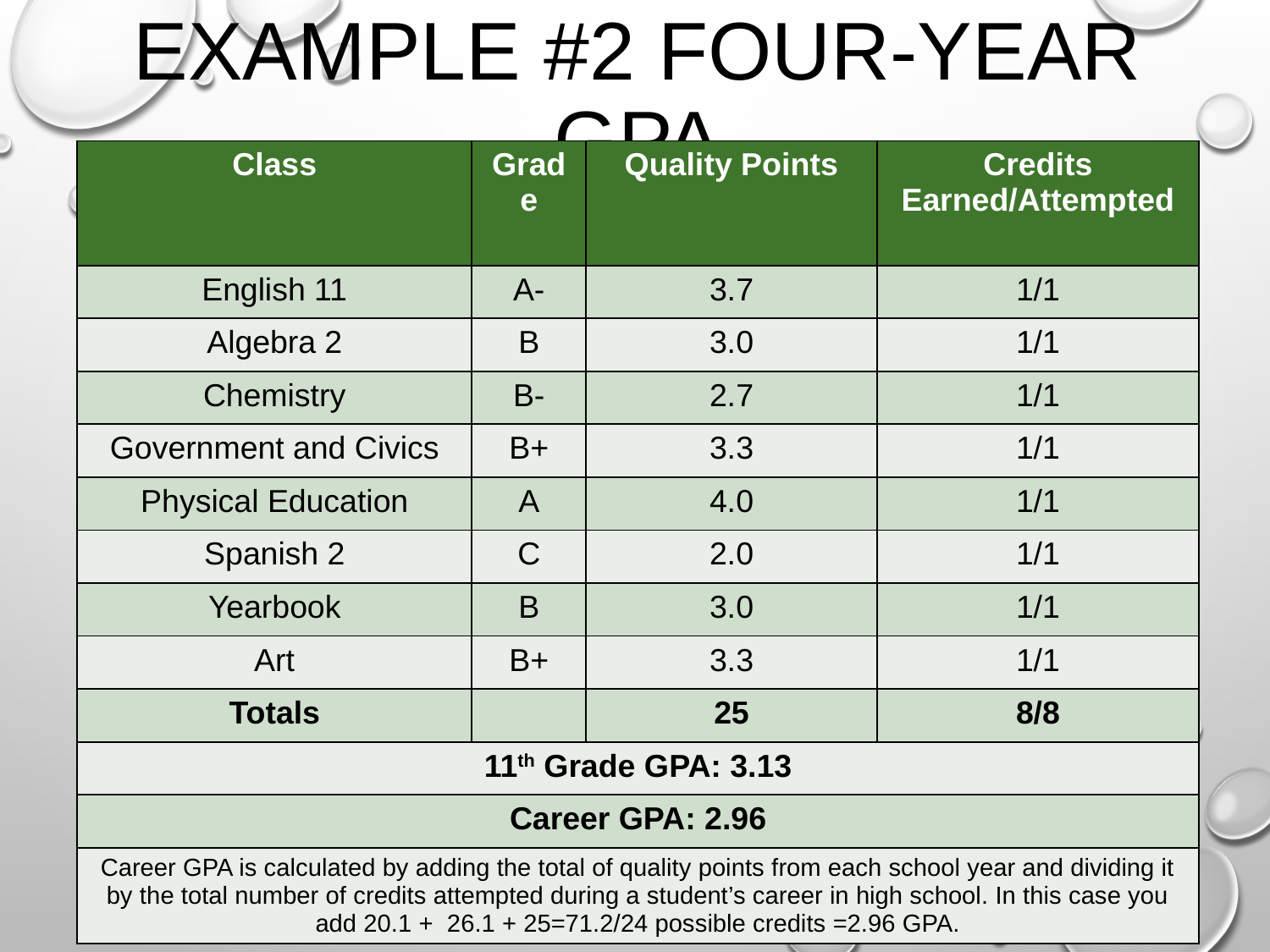

# Example #2 Four-Year GPA
| Class | Grade | Quality Points | Credits Earned/Attempted |
| --- | --- | --- | --- |
| English 11 | A- | 3.7 | 1/1 |
| Algebra 2 | B | 3.0 | 1/1 |
| Chemistry | B- | 2.7 | 1/1 |
| Government and Civics | B+ | 3.3 | 1/1 |
| Physical Education | A | 4.0 | 1/1 |
| Spanish 2 | C | 2.0 | 1/1 |
| Yearbook | B | 3.0 | 1/1 |
| Art | B+ | 3.3 | 1/1 |
| Totals |  | 25 | 8/8 |
| 11th Grade GPA: 3.13 |  |  |  |
| Career GPA: 2.96 |  |  |  |
| Career GPA is calculated by adding the total of quality points from each school year and dividing it by the total number of credits attempted during a student’s career in high school. In this case you add 20.1 + 26.1 + 25=71.2/24 possible credits =2.96 GPA. |  |  |  |